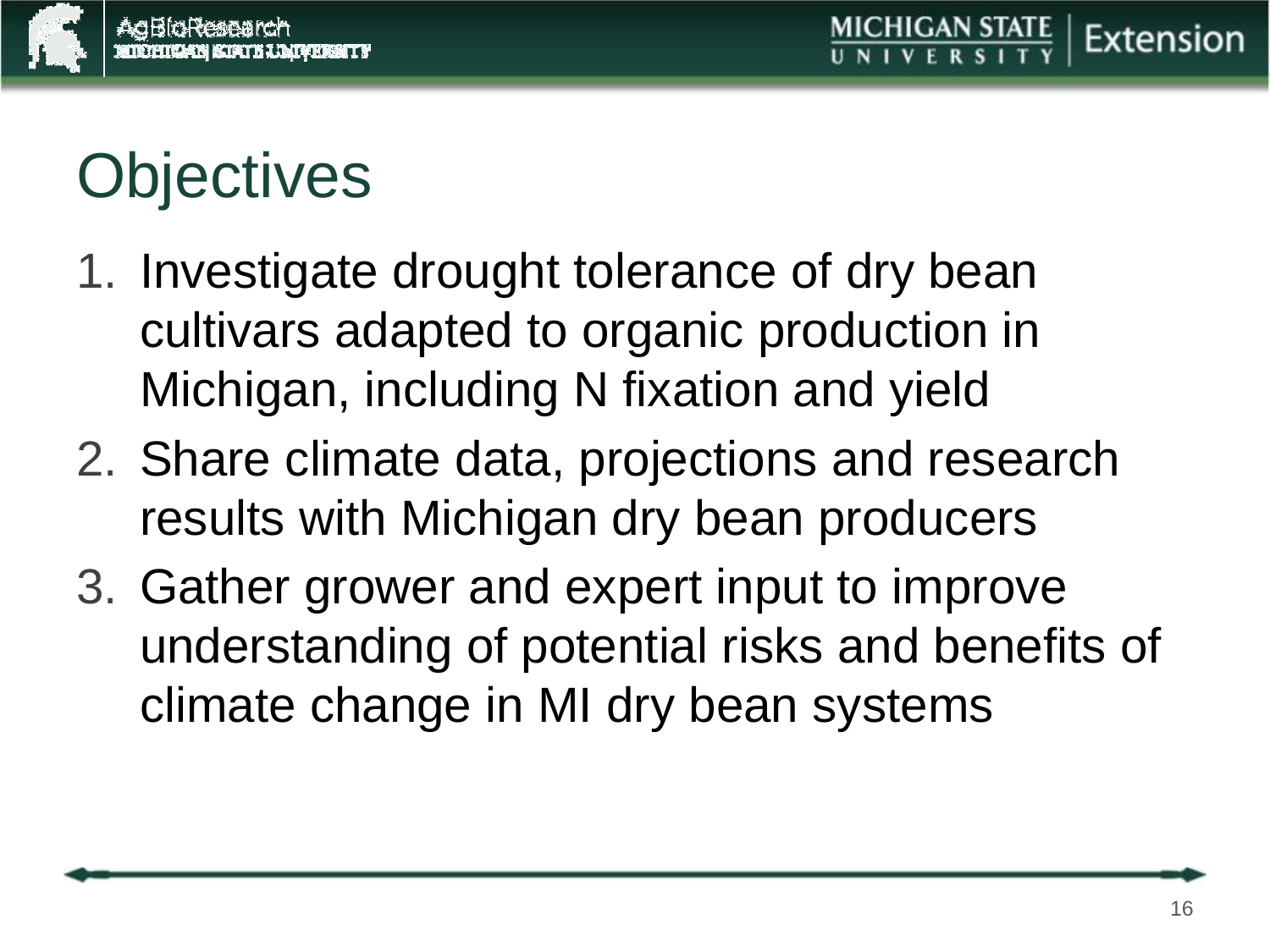

# Objectives
Investigate drought tolerance of dry bean cultivars adapted to organic production in Michigan, including N fixation and yield
Share climate data, projections and research results with Michigan dry bean producers
Gather grower and expert input to improve understanding of potential risks and benefits of climate change in MI dry bean systems
16